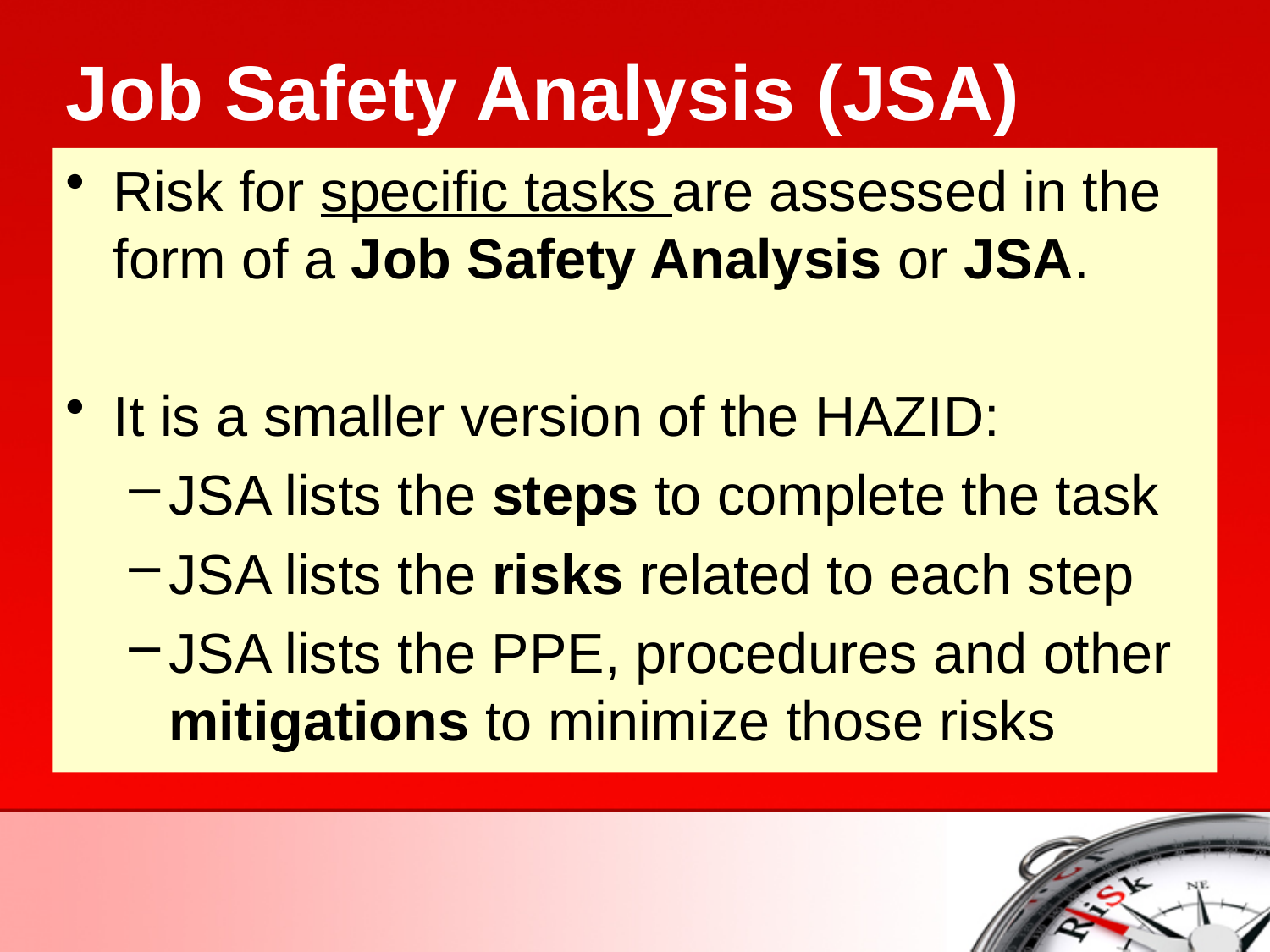

# Job Safety Analysis (JSA)
Risk for specific tasks are assessed in the form of a Job Safety Analysis or JSA.

It is a smaller version of the HAZID:
JSA lists the steps to complete the task
JSA lists the risks related to each step
JSA lists the PPE, procedures and other mitigations to minimize those risks